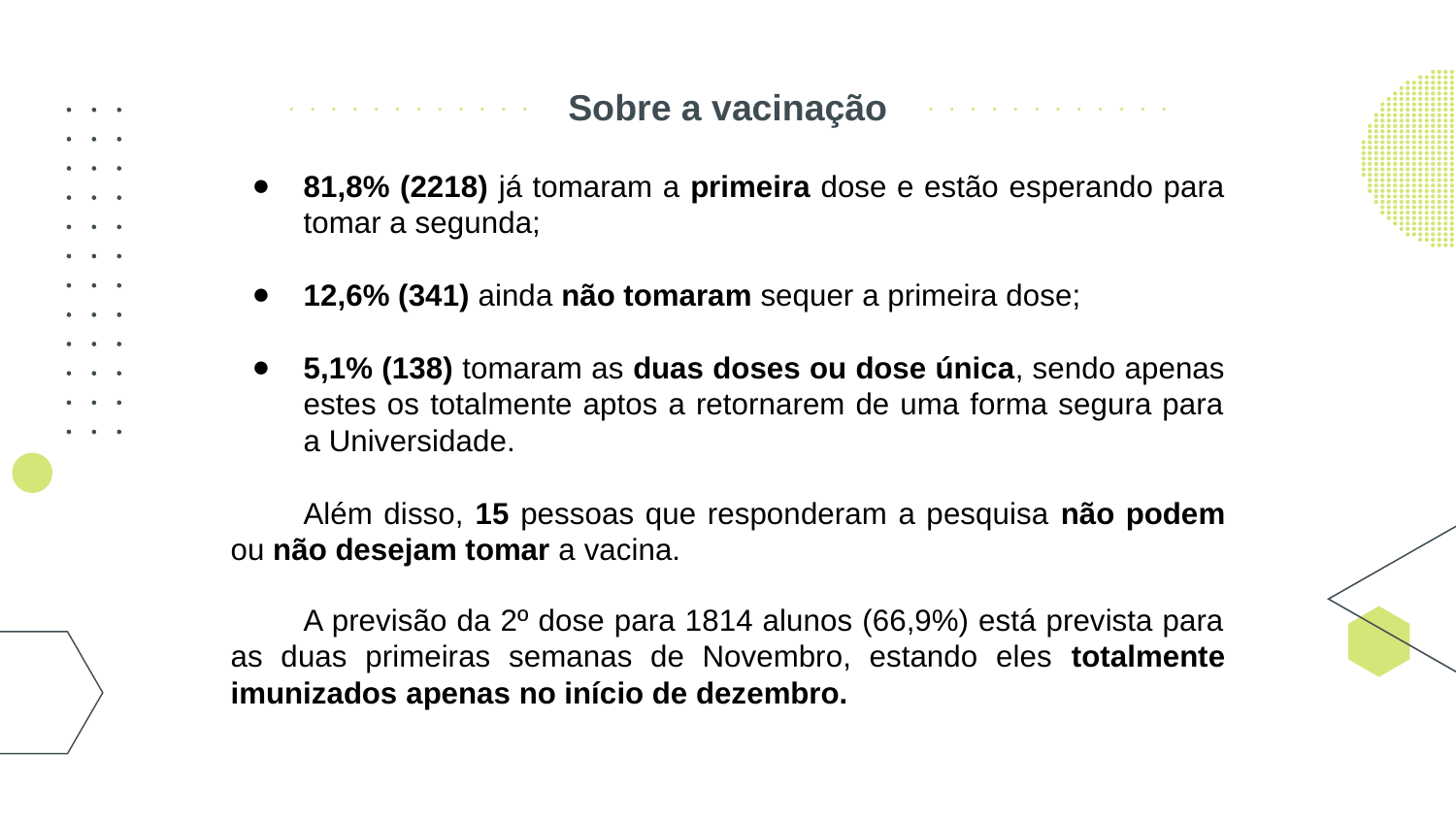

# Sobre a vacinação

81,8% (2218) já tomaram a primeira dose e estão esperando para tomar a segunda;

12,6% (341) ainda não tomaram sequer a primeira dose;

5,1% (138) tomaram as duas doses ou dose única, sendo apenas estes os totalmente aptos a retornarem de uma forma segura para a Universidade.

Além disso, 15 pessoas que responderam a pesquisa não podem ou não desejam tomar a vacina.

A previsão da 2º dose para 1814 alunos (66,9%) está prevista para as duas primeiras semanas de Novembro, estando eles totalmente imunizados apenas no início de dezembro.